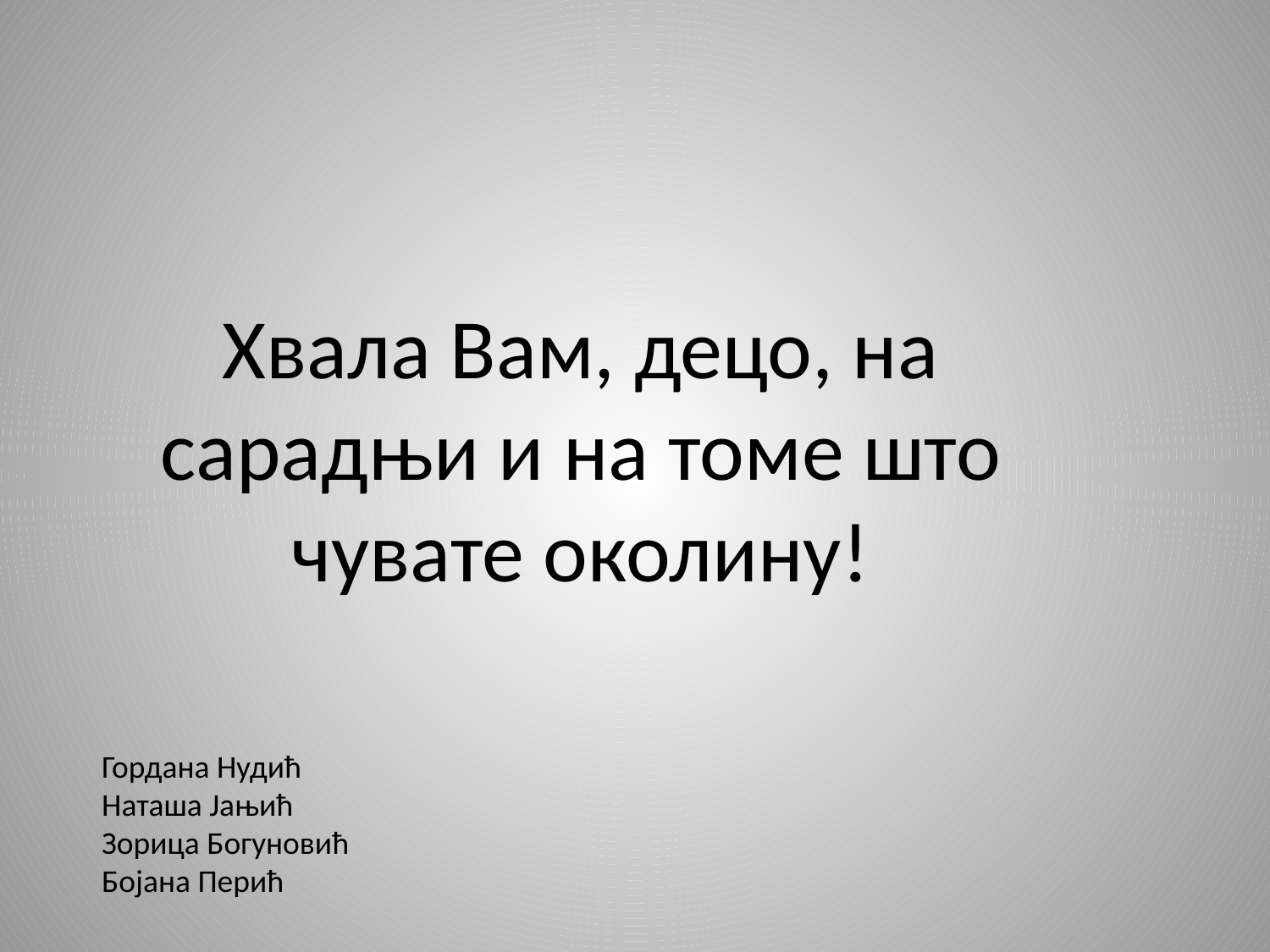

Хвала Вам, децо, на сарадњи и на томе што чувате околину!
Гордана Нудић
Наташа Јањић
Зорица Богуновић
Бојана Перић